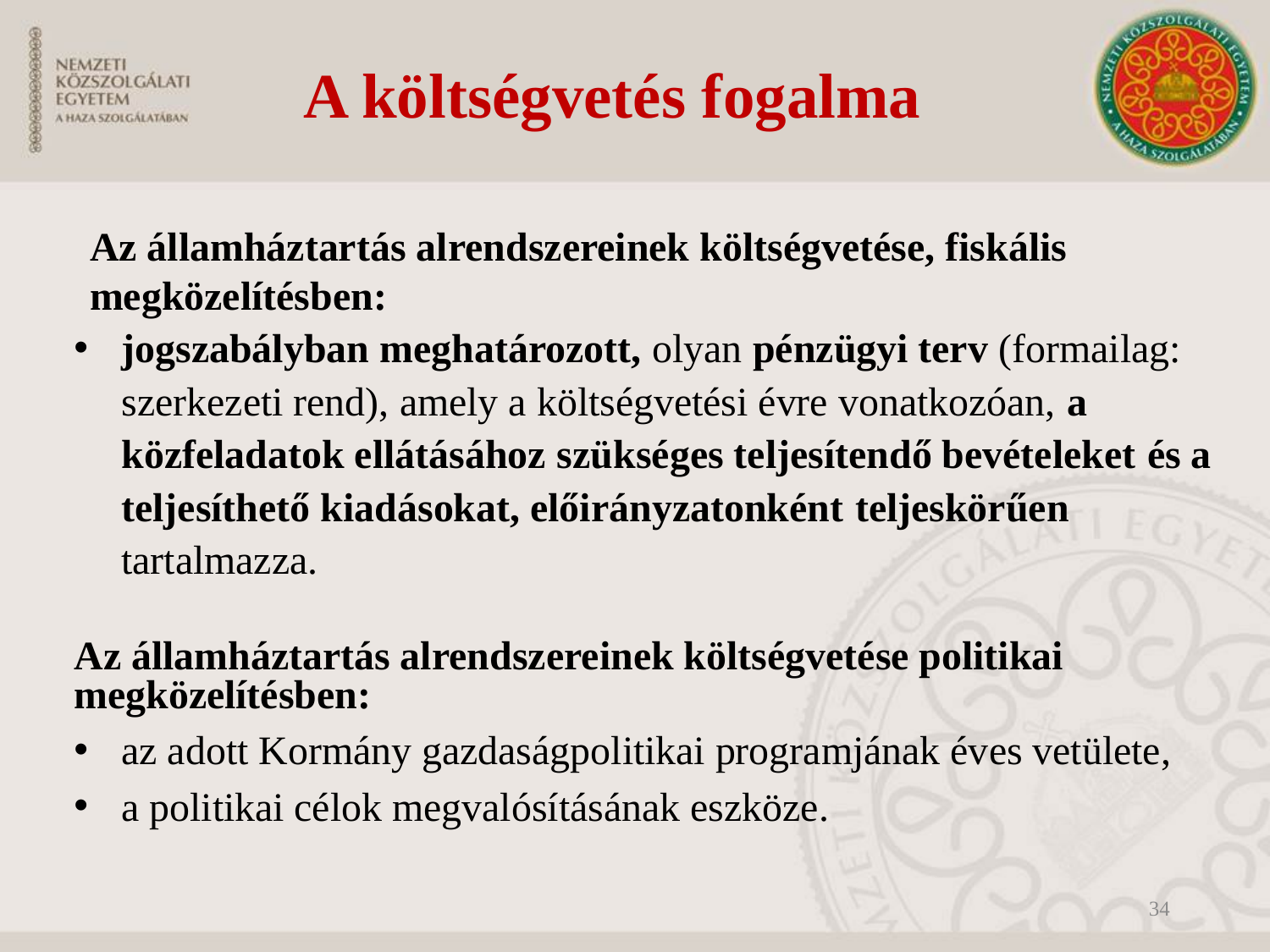

# A költségvetés fogalma
Az államháztartás alrendszereinek költségvetése, fiskális megközelítésben:
jogszabályban meghatározott, olyan pénzügyi terv (formailag: szerkezeti rend), amely a költségvetési évre vonatkozóan, a közfeladatok ellátásához szükséges teljesítendő bevételeket és a teljesíthető kiadásokat, előirányzatonként teljeskörűen tartalmazza.

Az államháztartás alrendszereinek költségvetése politikai megközelítésben:
az adott Kormány gazdaságpolitikai programjának éves vetülete,
a politikai célok megvalósításának eszköze.

34